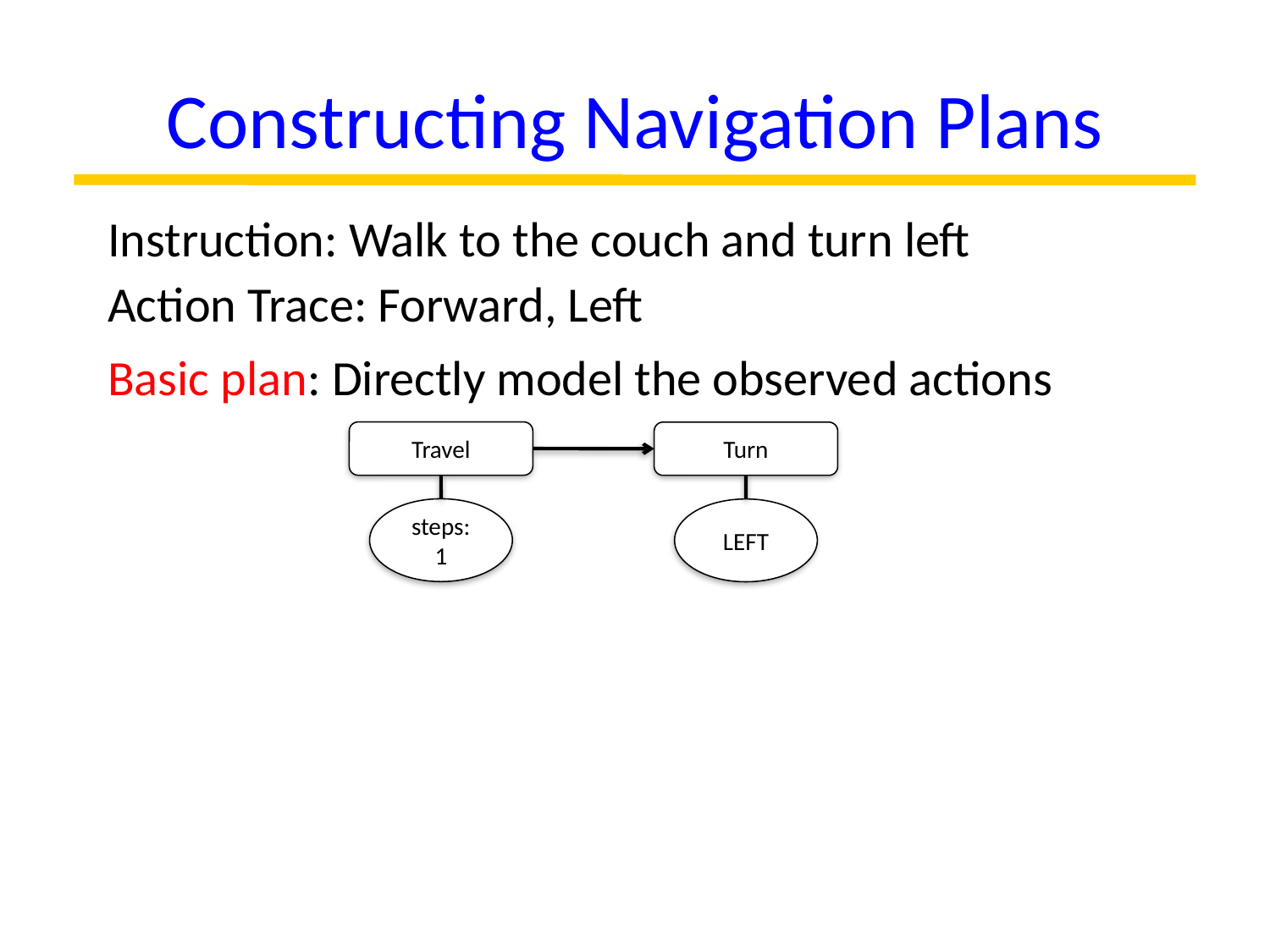

# Constructing Navigation Plans

Instruction: Walk to the couch and turn left
Action Trace: Forward, Left
Basic plan: Directly model the observed actions
Travel
Turn
steps: 1
LEFT